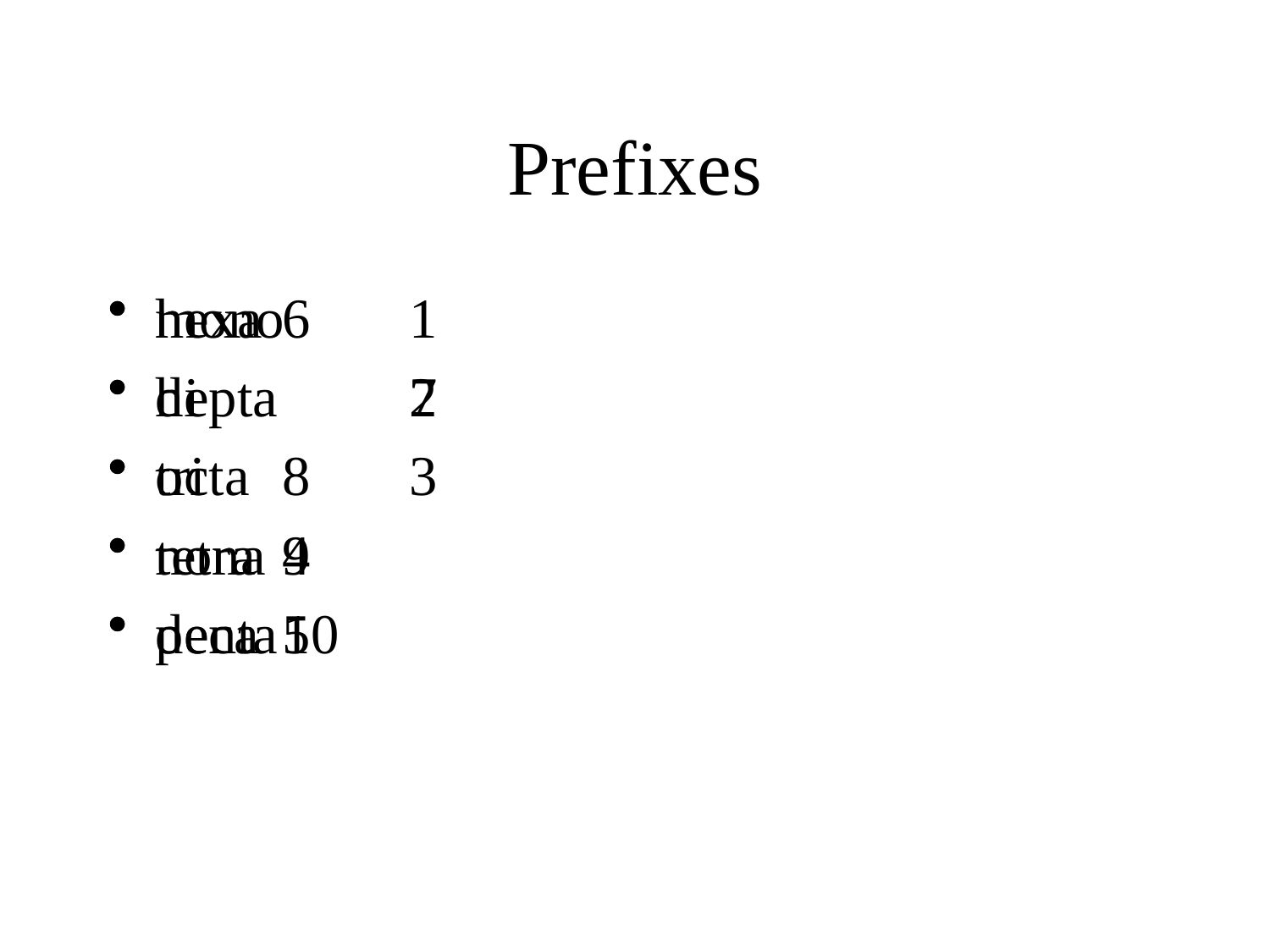

# Prefixes
mono	1
di		2
tri	 	3
tetra	4
penta	5
hexa 	6
hepta 	7
octa 	8
nona	9
deca 	10